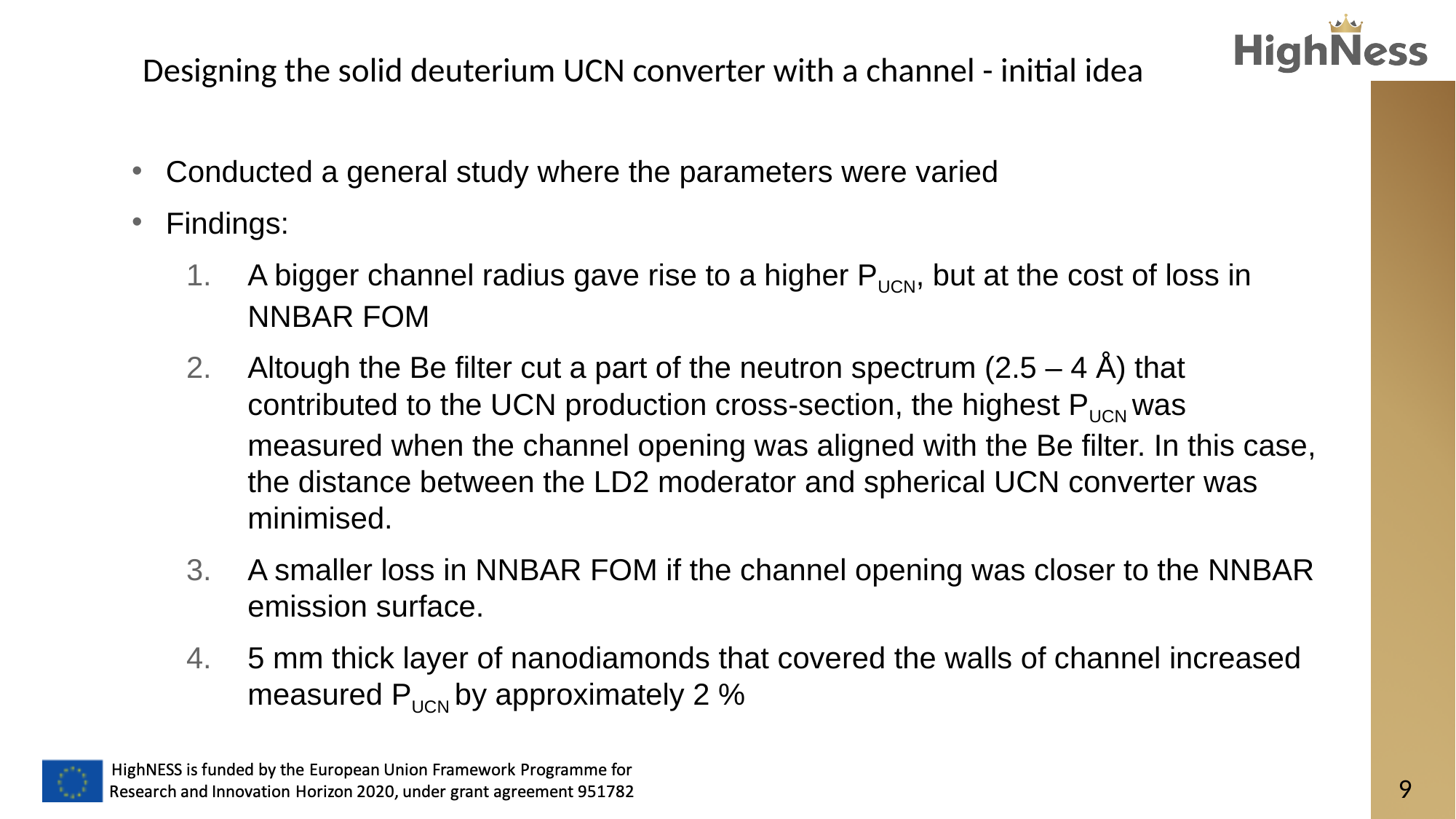

# Designing the solid deuterium UCN converter with a channel - initial idea
Conducted a general study where the parameters were varied
Findings:
A bigger channel radius gave rise to a higher PUCN, but at the cost of loss in NNBAR FOM
Altough the Be filter cut a part of the neutron spectrum (2.5 – 4 Å) that contributed to the UCN production cross-section, the highest PUCN was measured when the channel opening was aligned with the Be filter. In this case, the distance between the LD2 moderator and spherical UCN converter was minimised.
A smaller loss in NNBAR FOM if the channel opening was closer to the NNBAR emission surface.
5 mm thick layer of nanodiamonds that covered the walls of channel increased measured PUCN by approximately 2 %